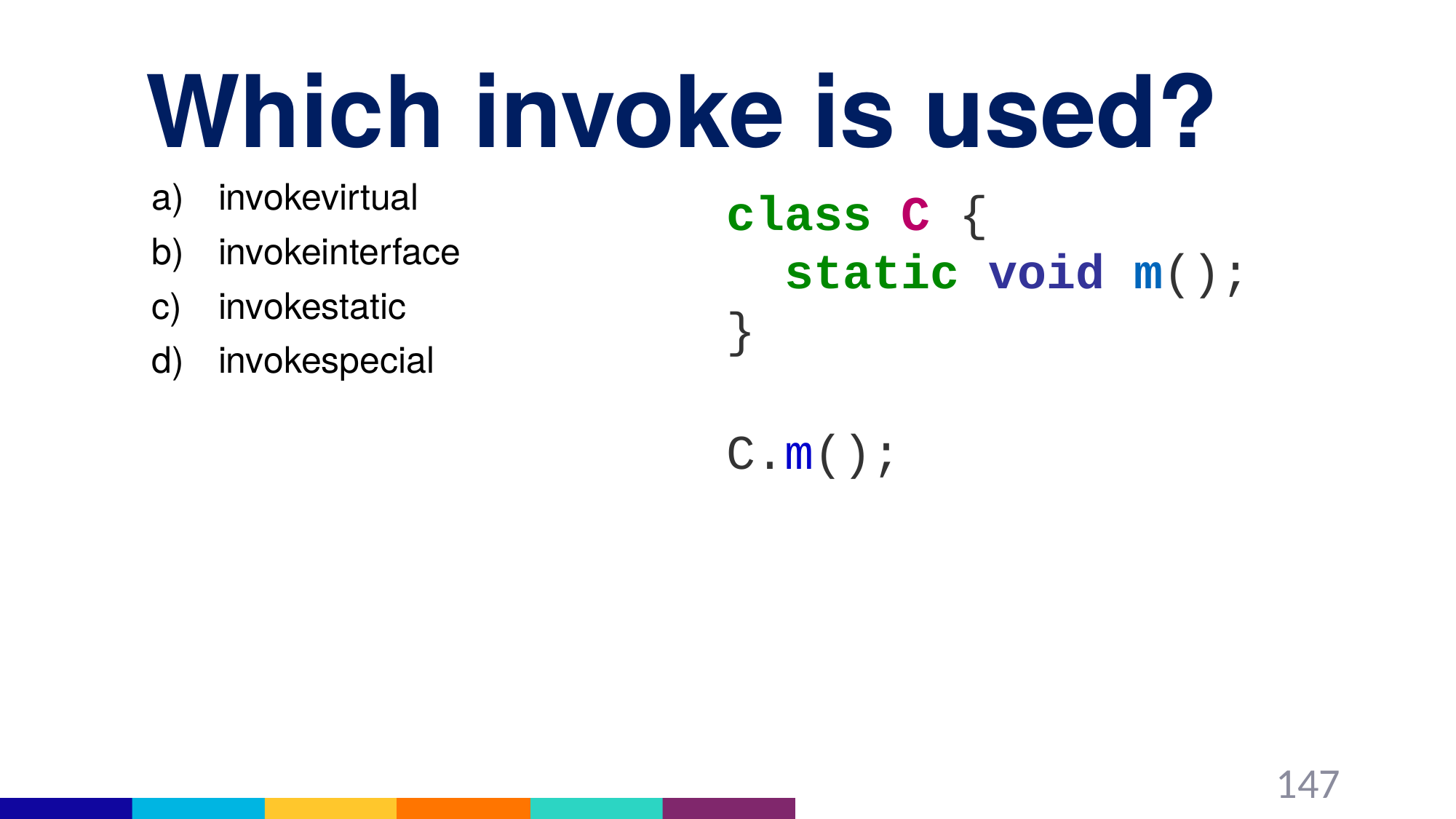

# Which invoke is used?
invokevirtual
invokeinterface
invokestatic
invokespecial
class C {
  static void m();
}

C.m();
147